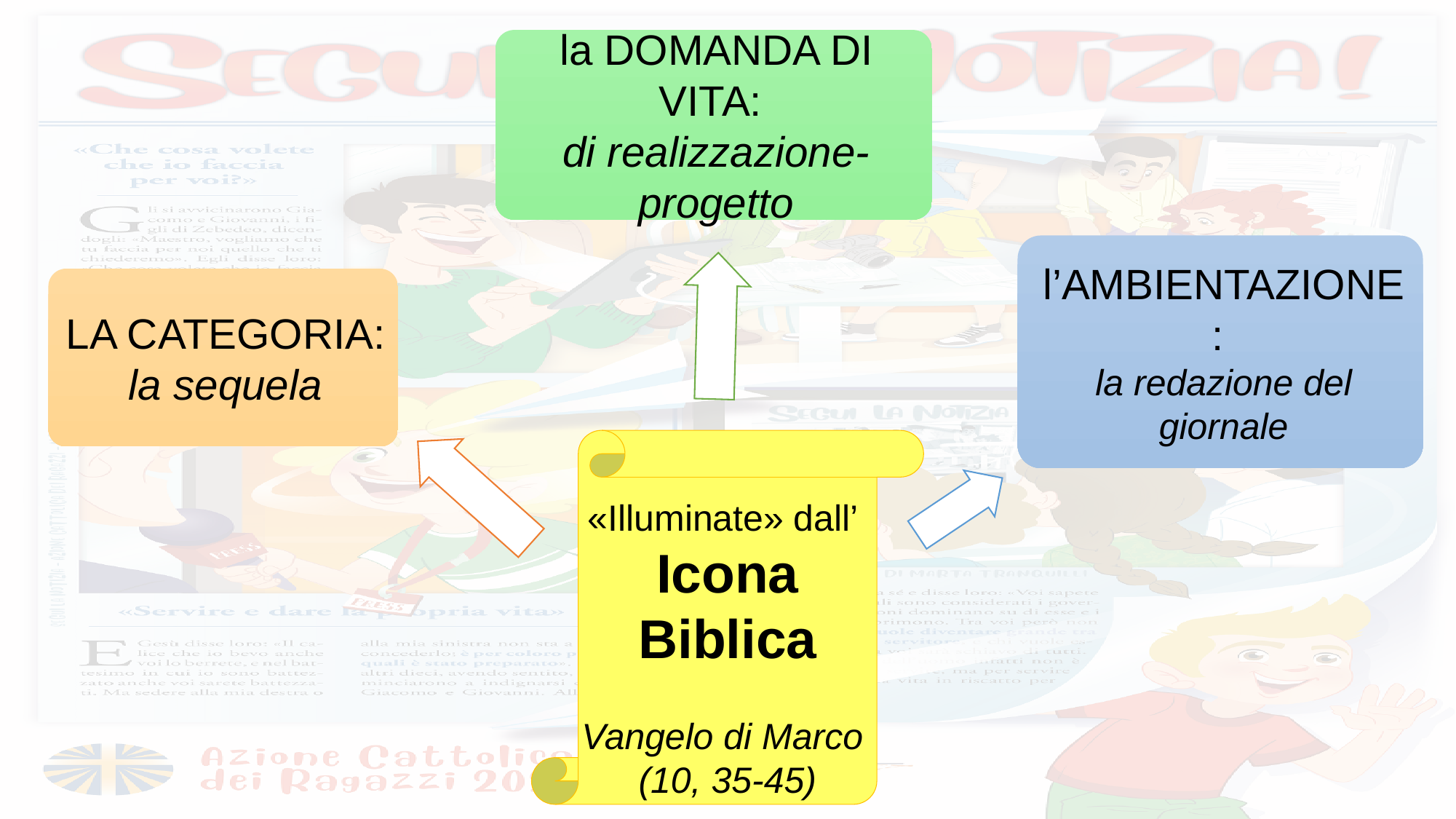

«Illuminate» dall’
Icona Biblica

Vangelo di Marco
(10, 35-45)
LA CATEGORIA:
la sequela
la DOMANDA DI VITA:
di realizzazione-progetto
l’AMBIENTAZIONE:
la redazione del giornale